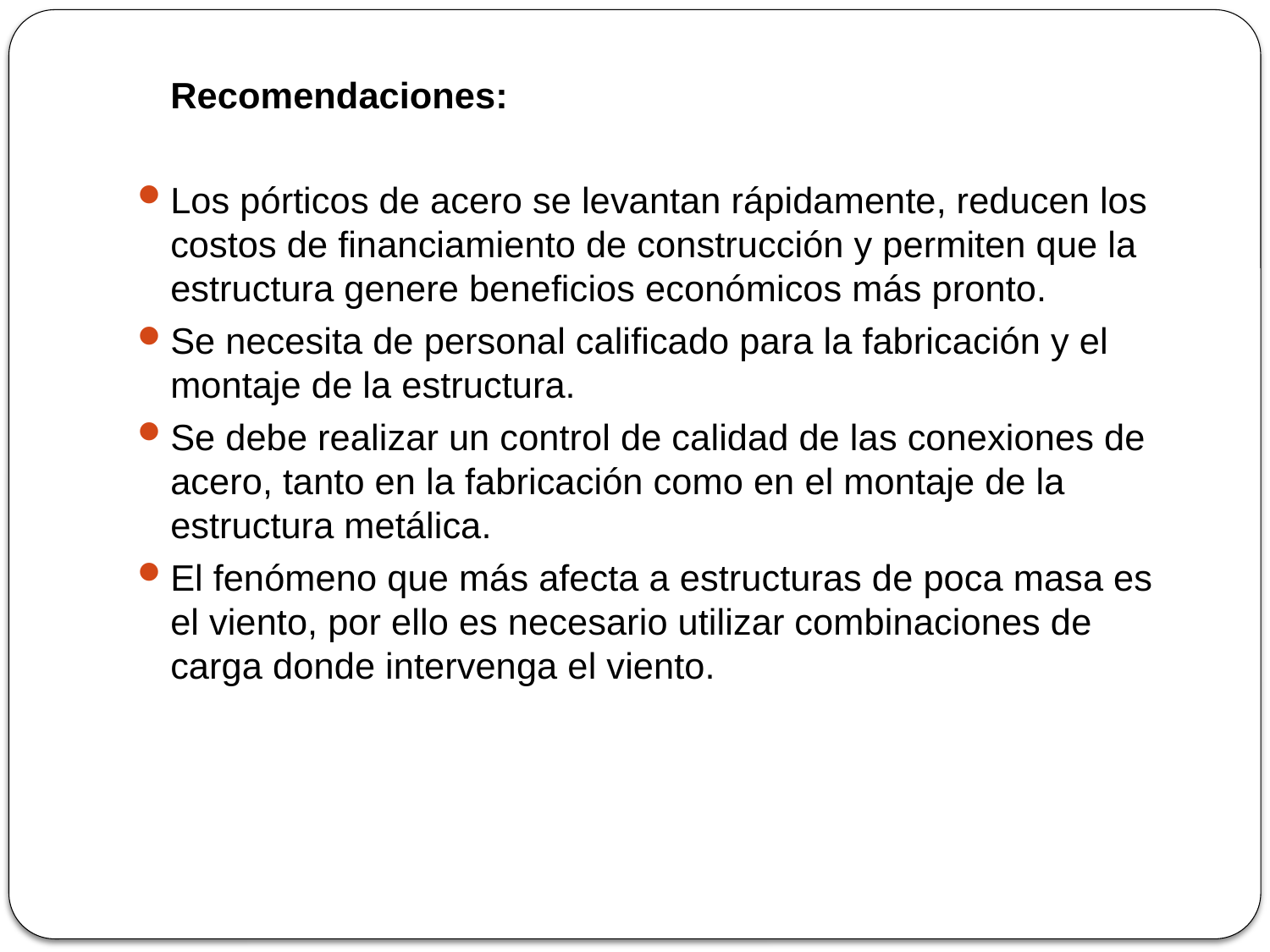

Recomendaciones:

Los pórticos de acero se levantan rápidamente, reducen los costos de financiamiento de construcción y permiten que la estructura genere beneficios económicos más pronto.
Se necesita de personal calificado para la fabricación y el montaje de la estructura.
Se debe realizar un control de calidad de las conexiones de acero, tanto en la fabricación como en el montaje de la estructura metálica.
El fenómeno que más afecta a estructuras de poca masa es el viento, por ello es necesario utilizar combinaciones de carga donde intervenga el viento.